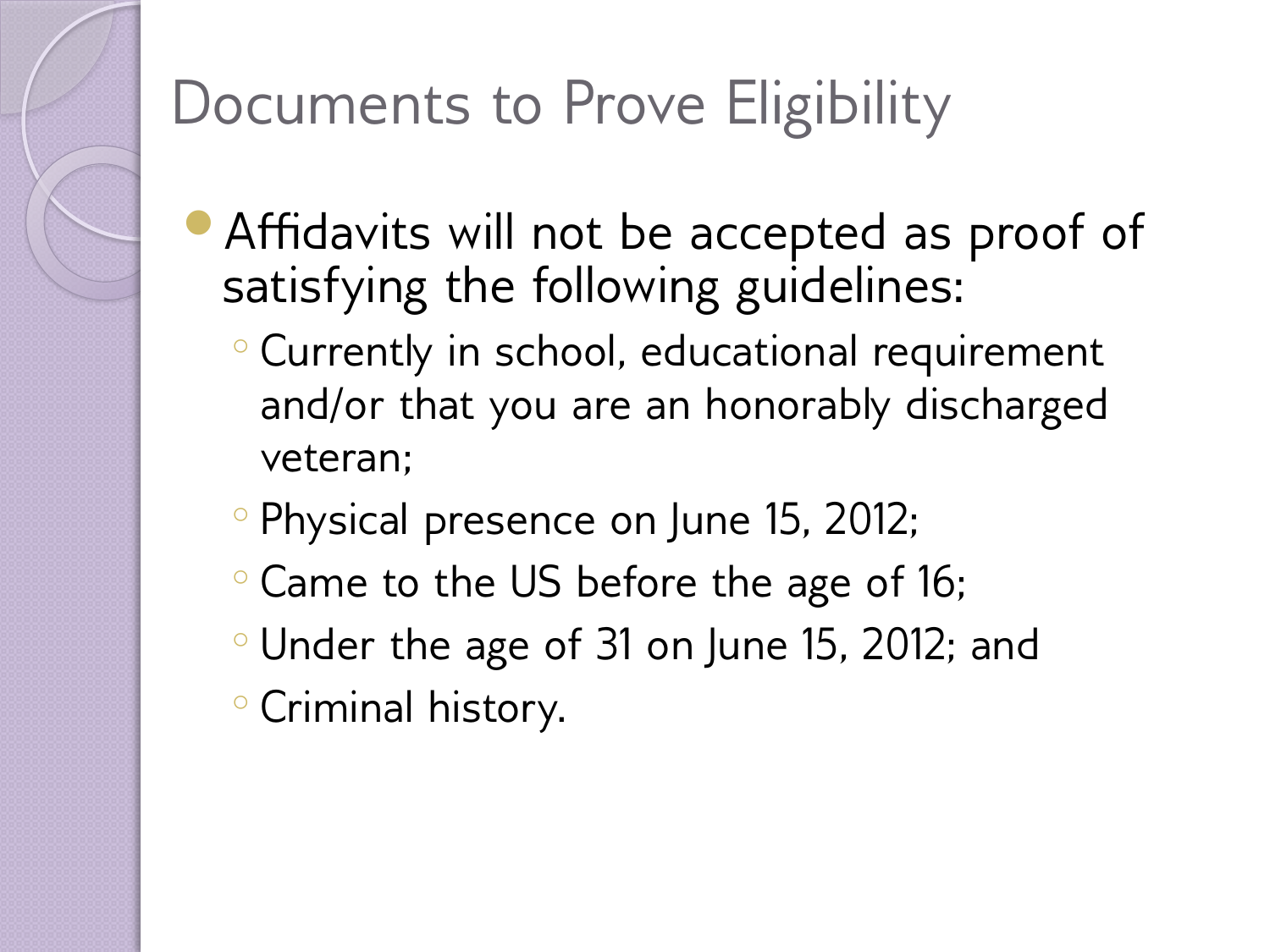

# Documents to Prove Eligibility
Affidavits will not be accepted as proof of satisfying the following guidelines:
Currently in school, educational requirement and/or that you are an honorably discharged veteran;
Physical presence on June 15, 2012;
Came to the US before the age of 16;
Under the age of 31 on June 15, 2012; and
Criminal history.